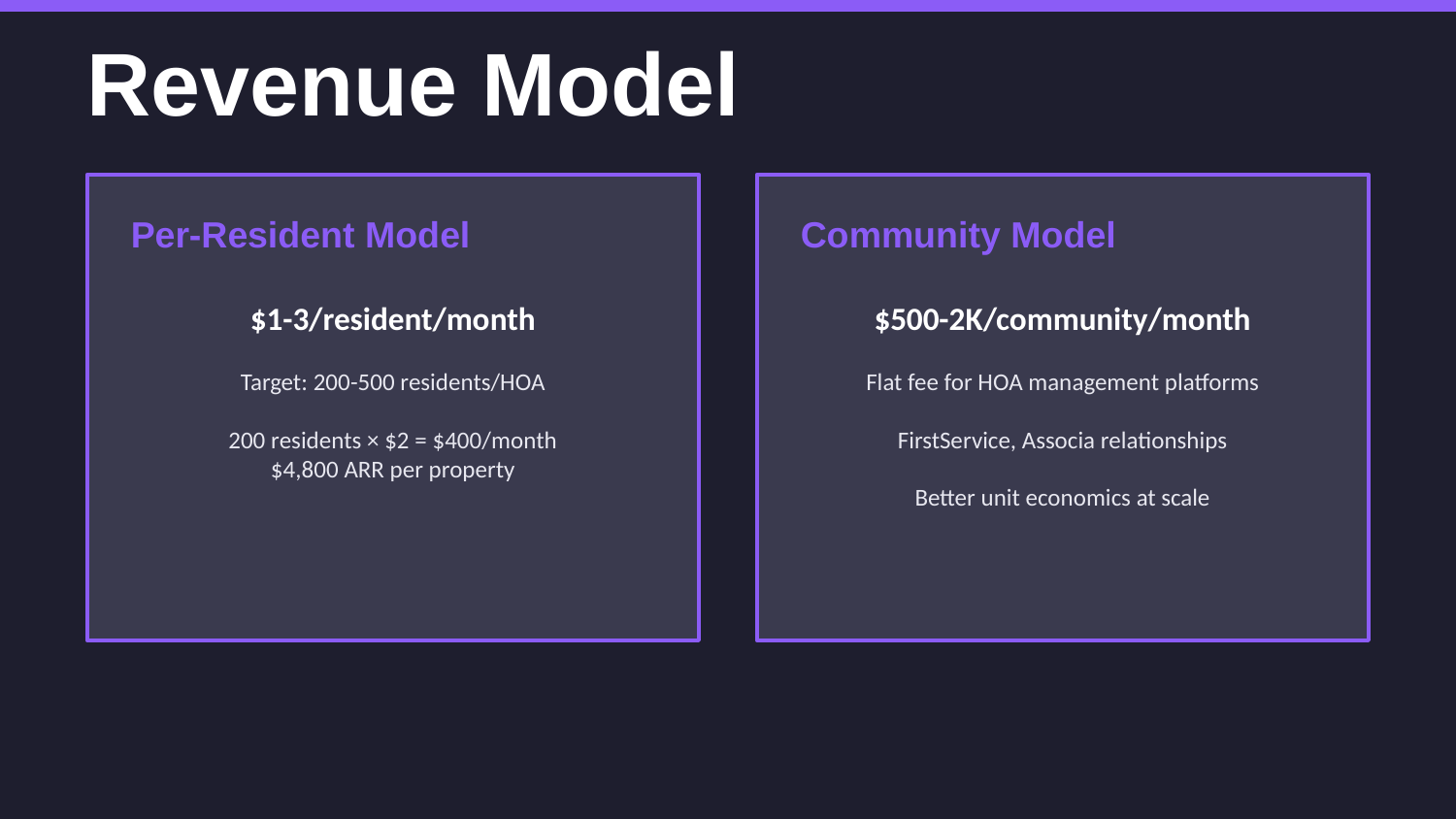

Revenue Model

Per-Resident Model
Community Model
$1-3/resident/month

Target: 200-500 residents/HOA

200 residents × $2 = $400/month
$4,800 ARR per property
$500-2K/community/month

Flat fee for HOA management platforms

FirstService, Associa relationships

Better unit economics at scale